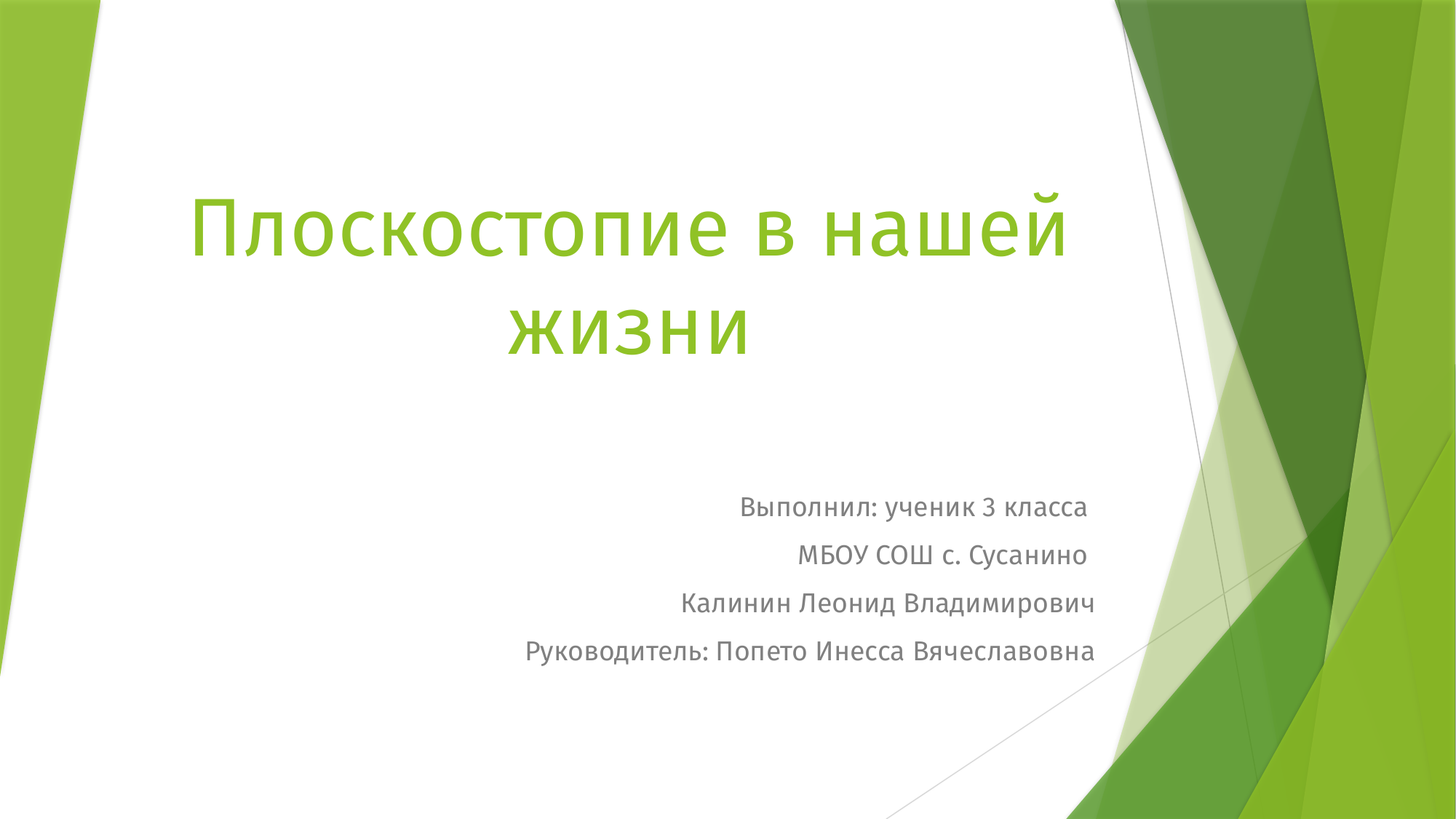

# Плоскостопие в нашей жизни
Выполнил: ученик 3 класса
МБОУ СОШ с. Сусанино
Калинин Леонид Владимирович
Руководитель: Попето Инесса Вячеславовна